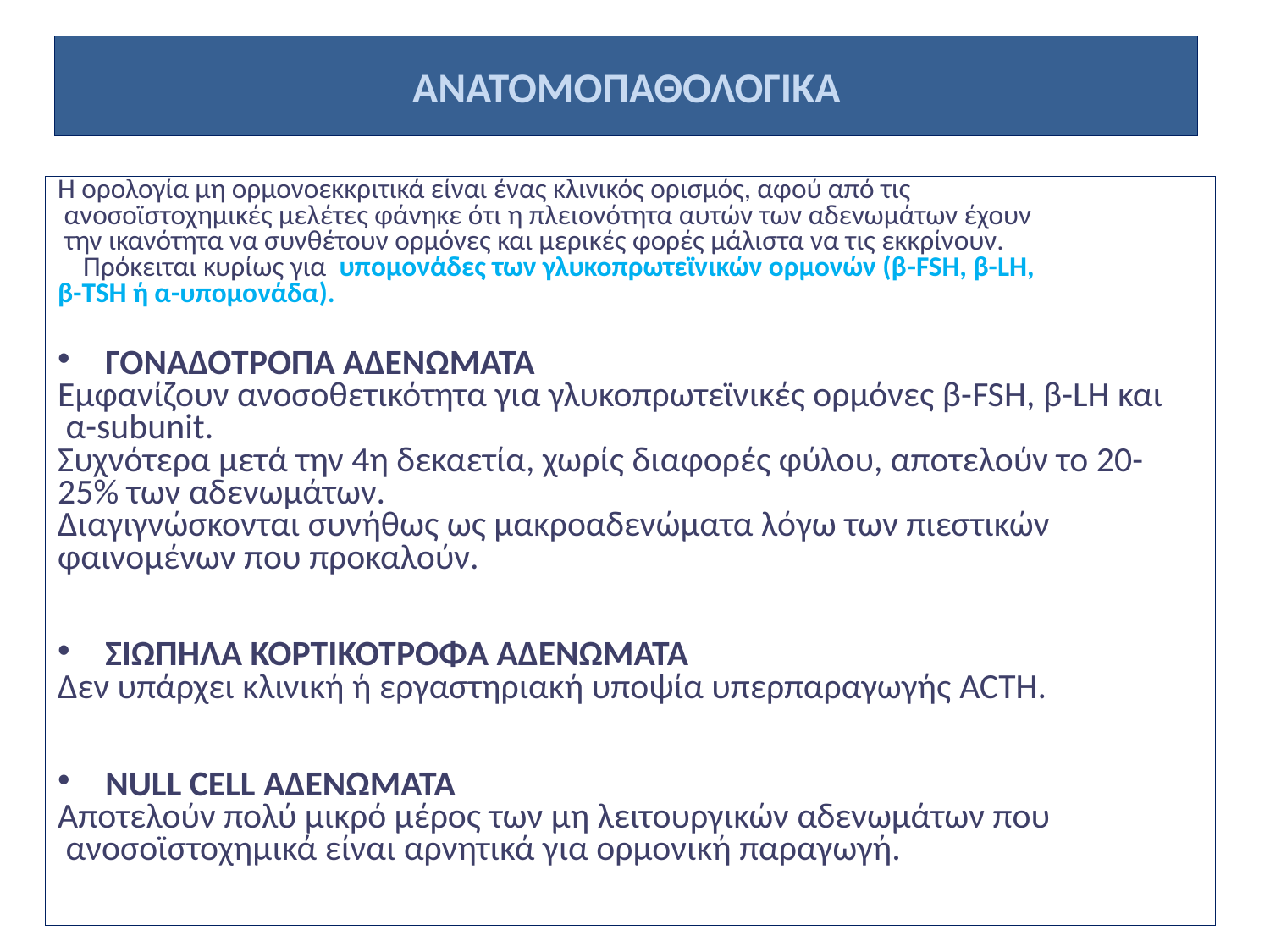

# ANATOMOΠΑΘΟΛΟΓΙΚΑ
H ορολογία μη ορμονοεκκριτικά είναι ένας κλινικός ορισμός, αφού από τις
 ανοσοϊστοχημικές μελέτες φάνηκε ότι η πλειονότητα αυτών των αδενωμάτων έχουν
 την ικανότητα να συνθέτουν ορμόνες και μερικές φορές μάλιστα να τις εκκρίνουν.
    Πρόκειται κυρίως για  υπομονάδες των γλυκοπρωτεϊνικών ορμονών (β-FSH, β-LH,
β-TSH ή α-υπομονάδα).

ΓΟΝΑΔΟΤΡΟΠΑ ΑΔΕΝΩΜΑΤΑ
Εμφανίζουν ανοσοθετικότητα για γλυκοπρωτεϊνικές ορμόνες β-FSH, β-LH και
 α-subunit.
Συχνότερα μετά την 4η δεκαετία, χωρίς διαφορές φύλου, αποτελούν το 20-
25% των αδενωμάτων.
Διαγιγνώσκονται συνήθως ως μακροαδενώματα λόγω των πιεστικών
φαινομένων που προκαλούν.

ΣΙΩΠΗΛΑ ΚΟΡΤΙΚΟΤΡΟΦΑ ΑΔΕΝΩΜΑΤΑ
Δεν υπάρχει κλινική ή εργαστηριακή υποψία υπερπαραγωγής ACTH.

NULL CELL ΑΔΕΝΩΜΑΤΑ
Αποτελούν πολύ μικρό μέρος των μη λειτουργικών αδενωμάτων που
 ανοσοϊστοχημικά είναι αρνητικά για ορμονική παραγωγή.